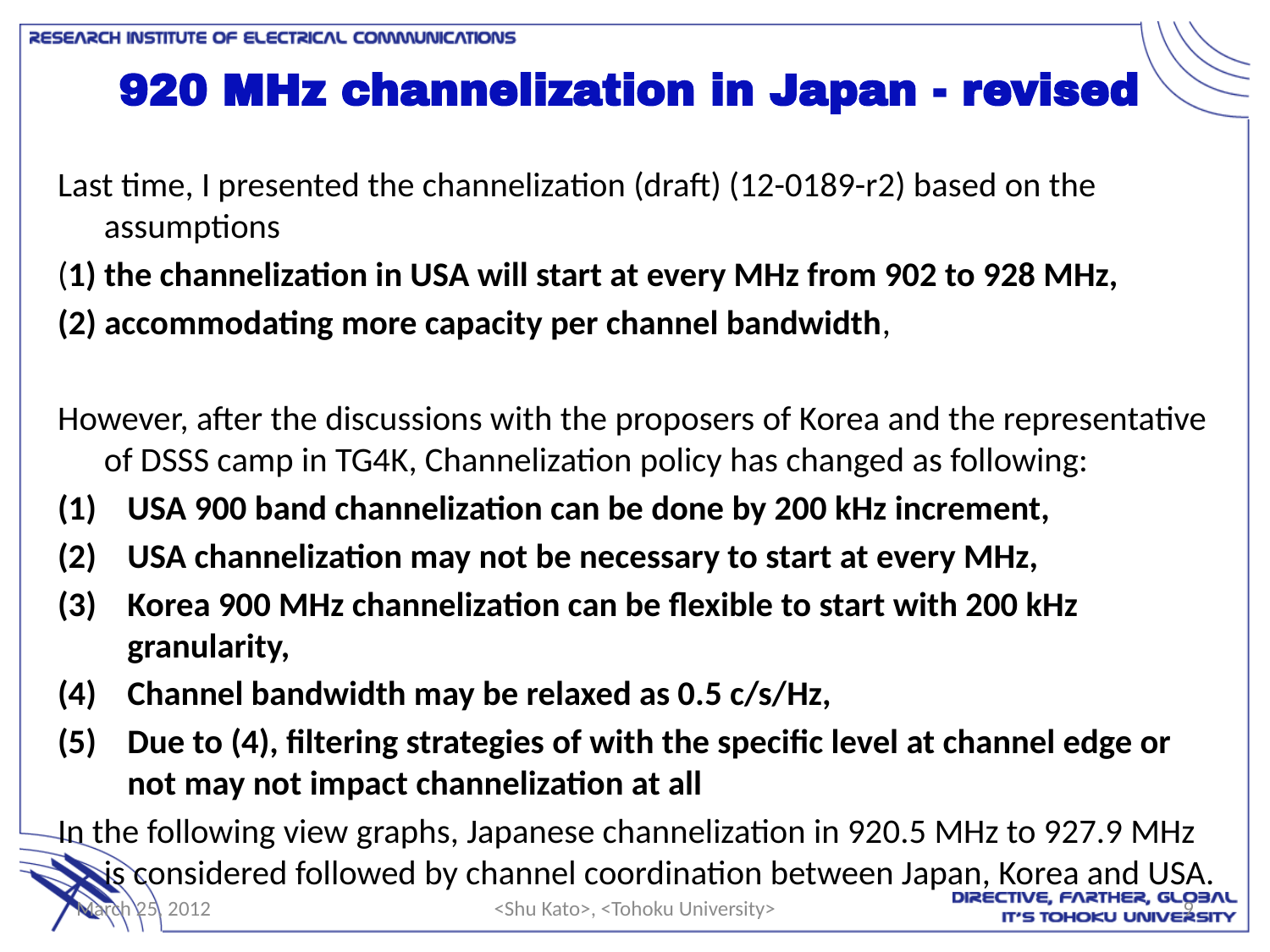

# 920 MHz channelization in Japan - revised
Last time, I presented the channelization (draft) (12-0189-r2) based on the assumptions
(1) the channelization in USA will start at every MHz from 902 to 928 MHz,
(2) accommodating more capacity per channel bandwidth,

However, after the discussions with the proposers of Korea and the representative of DSSS camp in TG4K, Channelization policy has changed as following:
USA 900 band channelization can be done by 200 kHz increment,
USA channelization may not be necessary to start at every MHz,
Korea 900 MHz channelization can be flexible to start with 200 kHz granularity,
Channel bandwidth may be relaxed as 0.5 c/s/Hz,
Due to (4), filtering strategies of with the specific level at channel edge or not may not impact channelization at all
In the following view graphs, Japanese channelization in 920.5 MHz to 927.9 MHz is considered followed by channel coordination between Japan, Korea and USA.
March 25, 2012
<Shu Kato>, <Tohoku University>
9